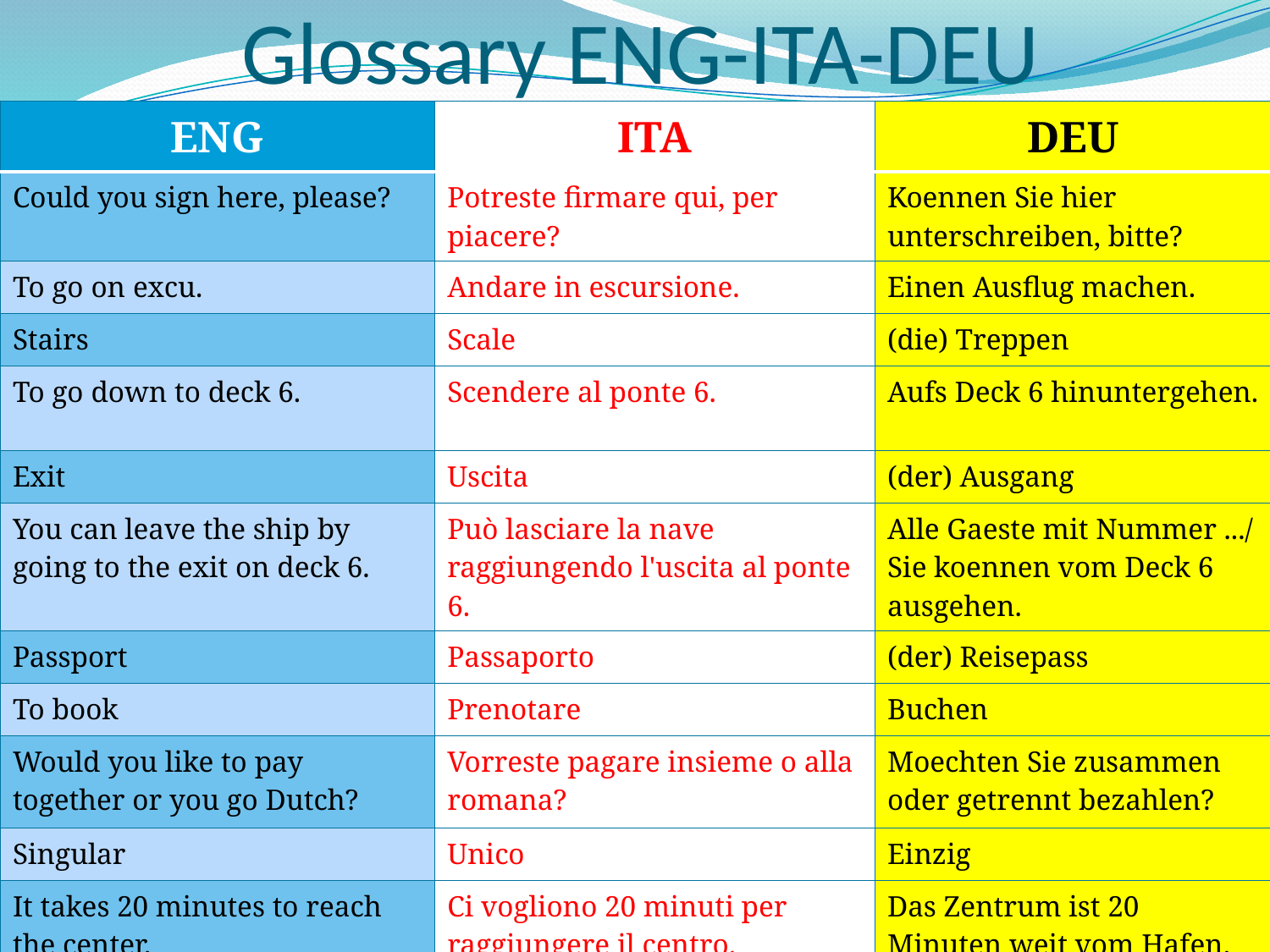

# Glossary ENG-ITA-DEU
| ENG | ITA | DEU |
| --- | --- | --- |
| Could you sign here, please? | Potreste firmare qui, per piacere? | Koennen Sie hier unterschreiben, bitte? |
| To go on excu. | Andare in escursione. | Einen Ausflug machen. |
| Stairs | Scale | (die) Treppen |
| To go down to deck 6. | Scendere al ponte 6. | Aufs Deck 6 hinuntergehen. |
| Exit | Uscita | (der) Ausgang |
| You can leave the ship by going to the exit on deck 6. | Può lasciare la nave raggiungendo l'uscita al ponte 6. | Alle Gaeste mit Nummer .../Sie koennen vom Deck 6 ausgehen. |
| Passport | Passaporto | (der) Reisepass |
| To book | Prenotare | Buchen |
| Would you like to pay together or you go Dutch? | Vorreste pagare insieme o alla romana? | Moechten Sie zusammen oder getrennt bezahlen? |
| Singular | Unico | Einzig |
| It takes 20 minutes to reach the center. | Ci vogliono 20 minuti per raggiungere il centro. | Das Zentrum ist 20 Minuten weit vom Hafen. |